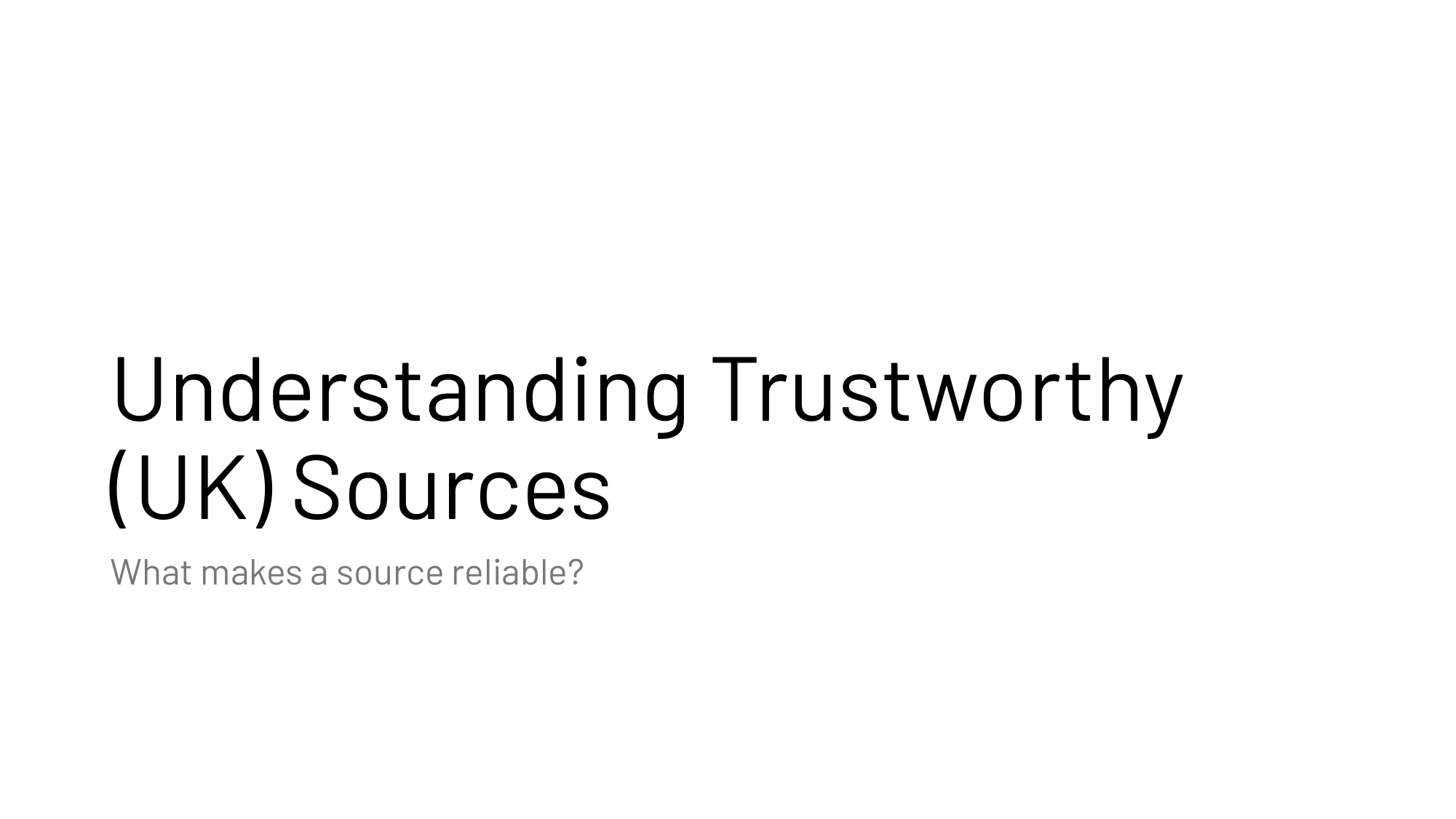

# Understanding Trustworthy (UK) Sources
What makes a source reliable?